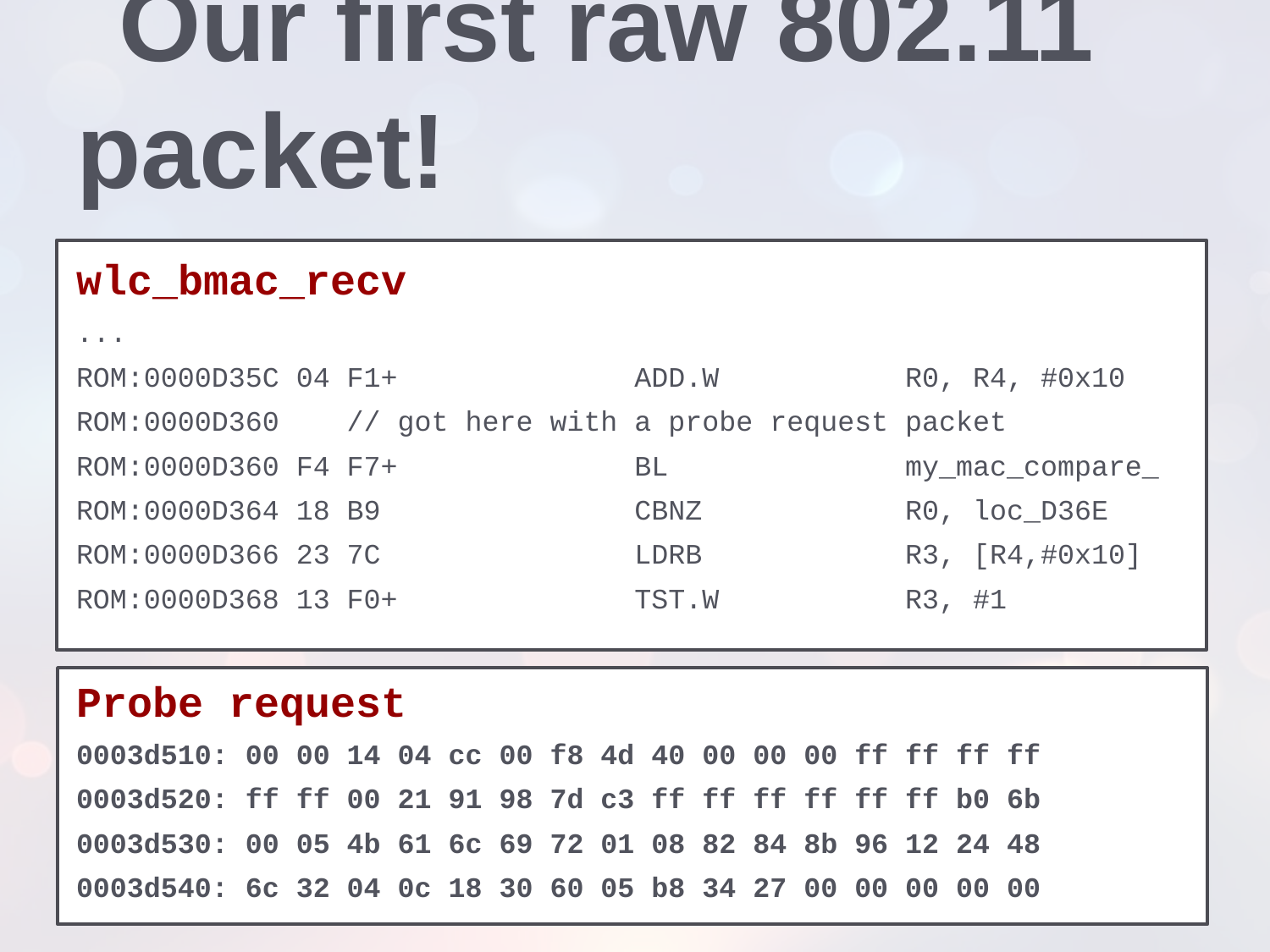

# Our first raw 802.11 packet!

wlc_bmac_recv
...
ROM:0000D35C 04 F1+              ADD.W           R0, R4, #0x10
ROM:0000D360    // got here with a probe request packet
ROM:0000D360 F4 F7+              BL              my_mac_compare_
ROM:0000D364 18 B9               CBNZ            R0, loc_D36E
ROM:0000D366 23 7C               LDRB            R3, [R4,#0x10]
ROM:0000D368 13 F0+              TST.W           R3, #1

Probe request
0003d510: 00 00 14 04 cc 00 f8 4d 40 00 00 00 ff ff ff ff
0003d520: ff ff 00 21 91 98 7d c3 ff ff ff ff ff ff b0 6b
0003d530: 00 05 4b 61 6c 69 72 01 08 82 84 8b 96 12 24 48
0003d540: 6c 32 04 0c 18 30 60 05 b8 34 27 00 00 00 00 00